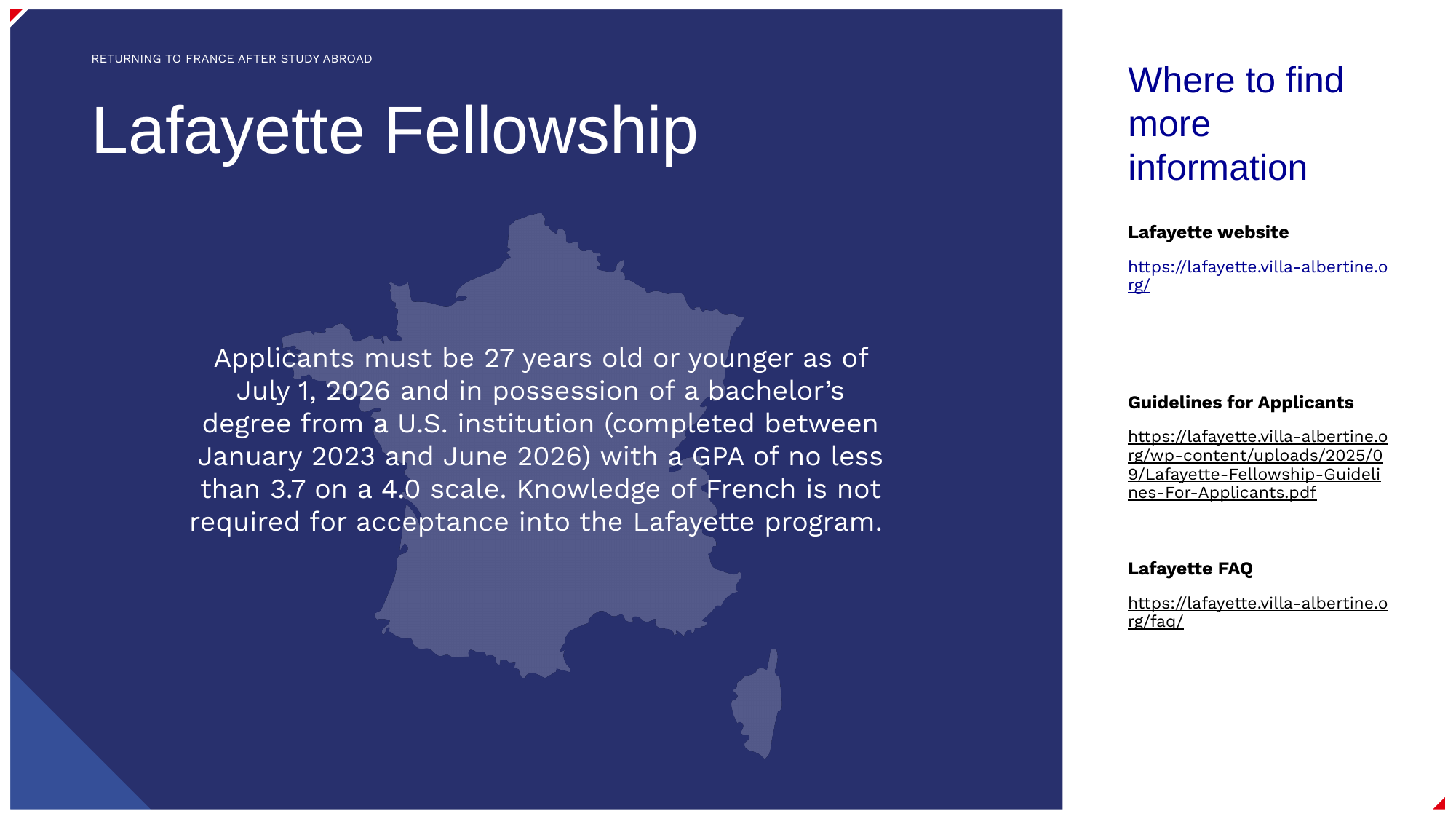

RETURNING TO FRANCE AFTER STUDY ABROAD

Where to find more information
Lafayette Fellowship
Lafayette website
https://lafayette.villa-albertine.org/
Applicants must be 27 years old or younger as of July 1, 2026 and in possession of a bachelor’s degree from a U.S. institution (completed between January 2023 and June 2026) with a GPA of no less than 3.7 on a 4.0 scale. Knowledge of French is not required for acceptance into the Lafayette program.
Guidelines for Applicants
https://lafayette.villa-albertine.org/wp-content/uploads/2025/09/Lafayette-Fellowship-Guidelines-For-Applicants.pdf

Lafayette FAQ
https://lafayette.villa-albertine.org/faq/